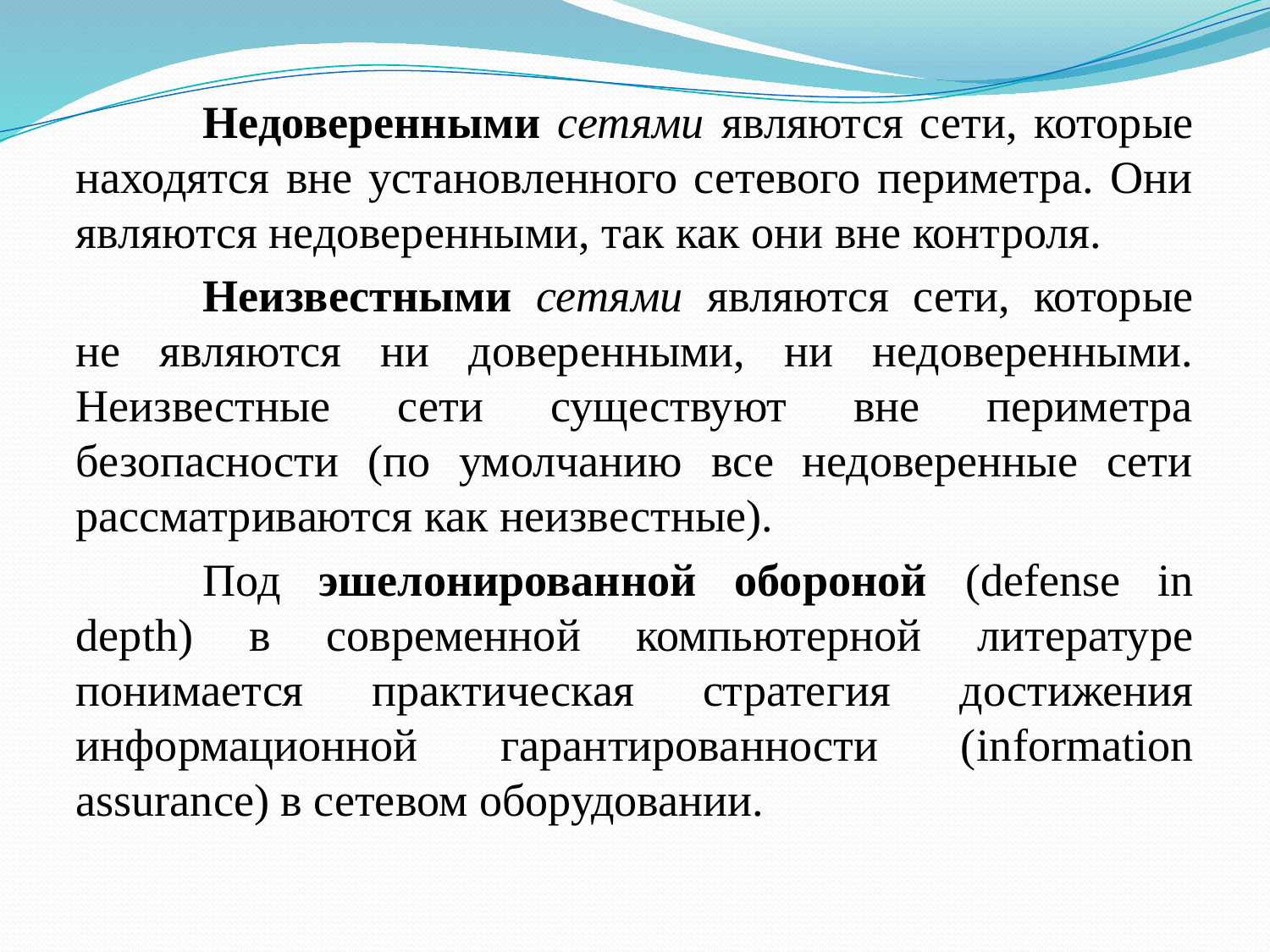

Недоверенными сетями являются сети, которые находятся вне установленного сетевого периметра. Они являются недоверенны­ми, так как они вне контроля.
	Неизвестными сетями являются сети, которые не являются ни доверенными, ни недоверенными. Неизвестные сети существуют вне периметра безопасности (по умолчанию все недоверенные сети рассматриваются как неизвестные).
	Под эшелонированной обороной (defense in depth) в современ­ной компьютерной литературе понимается практическая страте­гия достижения информационной гарантированности (information assurance) в сетевом оборудовании.